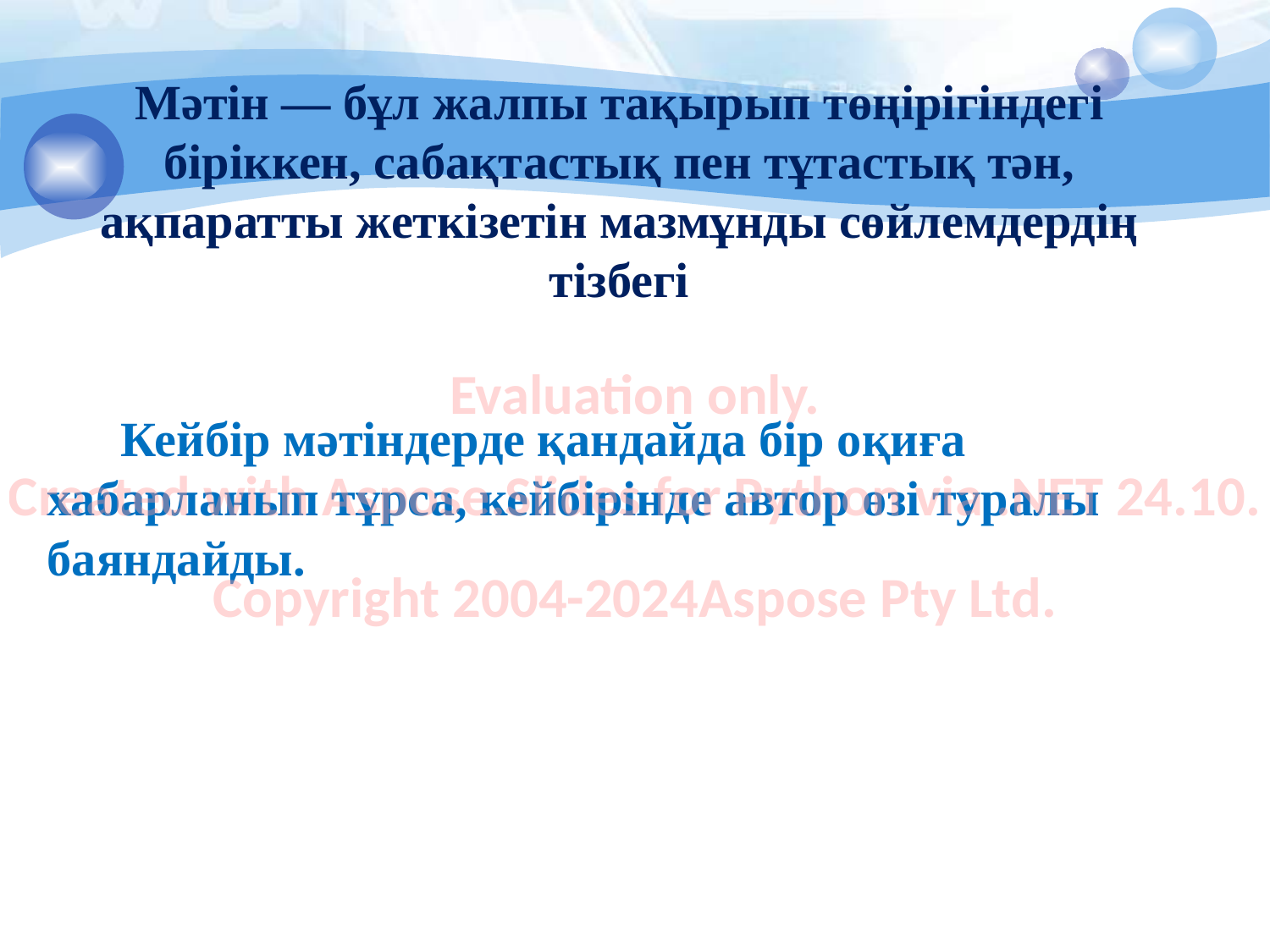

# Мәтін — бұл жалпы тақырып төңірігіндегі біріккен, сабақтастық пен тұтастық тән, ақпаратты жеткізетін мазмұнды сөйлемдердің тізбегі
      Кейбір мәтіндерде қандайда бір оқиға хабарланып тұрса, кейбірінде автор өзі туралы баяндайды.
Evaluation only.
Created with Aspose.Slides for Python via .NET 24.10.
Copyright 2004-2024Aspose Pty Ltd.